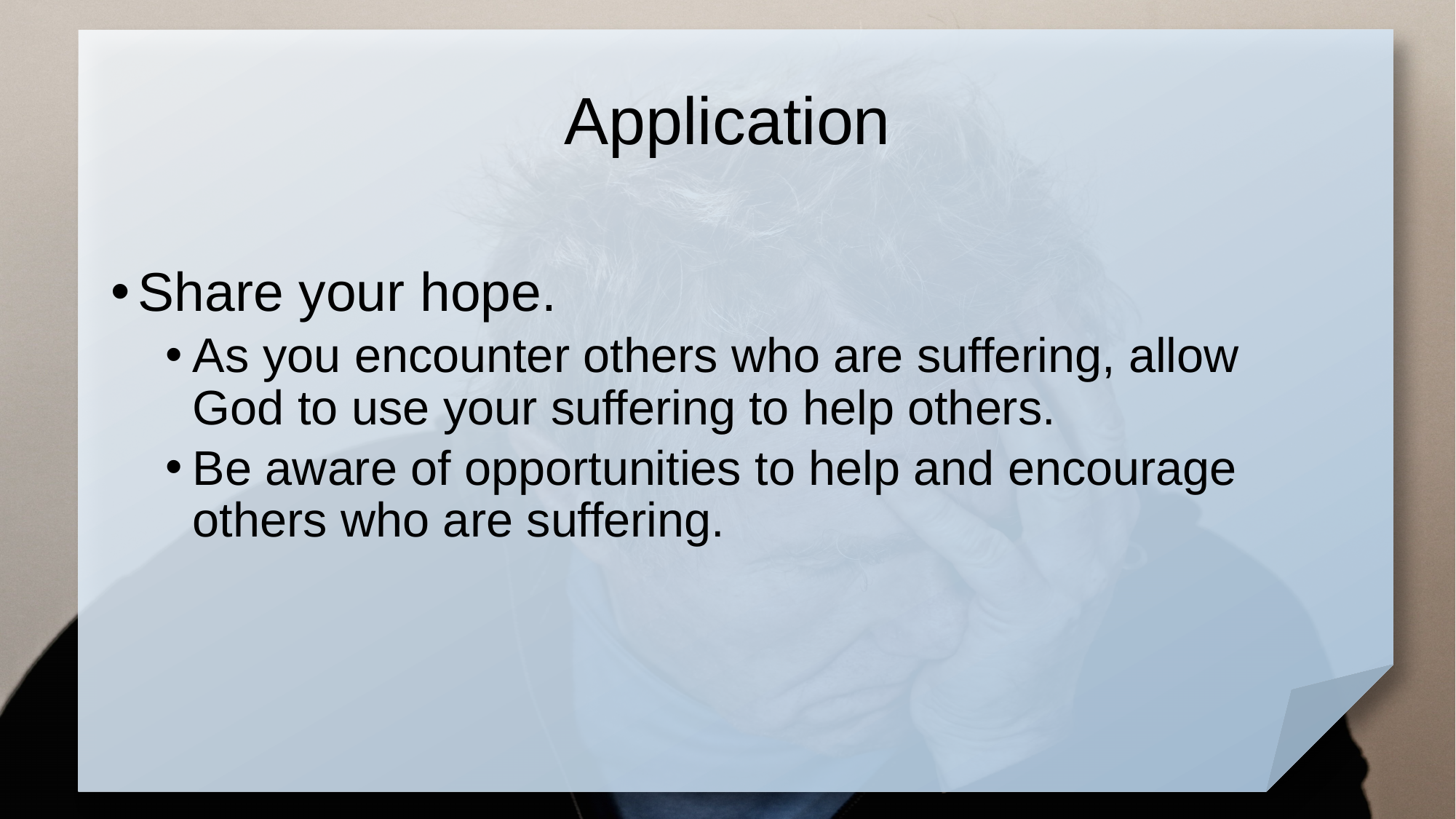

# Application
Share your hope.
As you encounter others who are suffering, allow God to use your suffering to help others.
Be aware of opportunities to help and encourage others who are suffering.